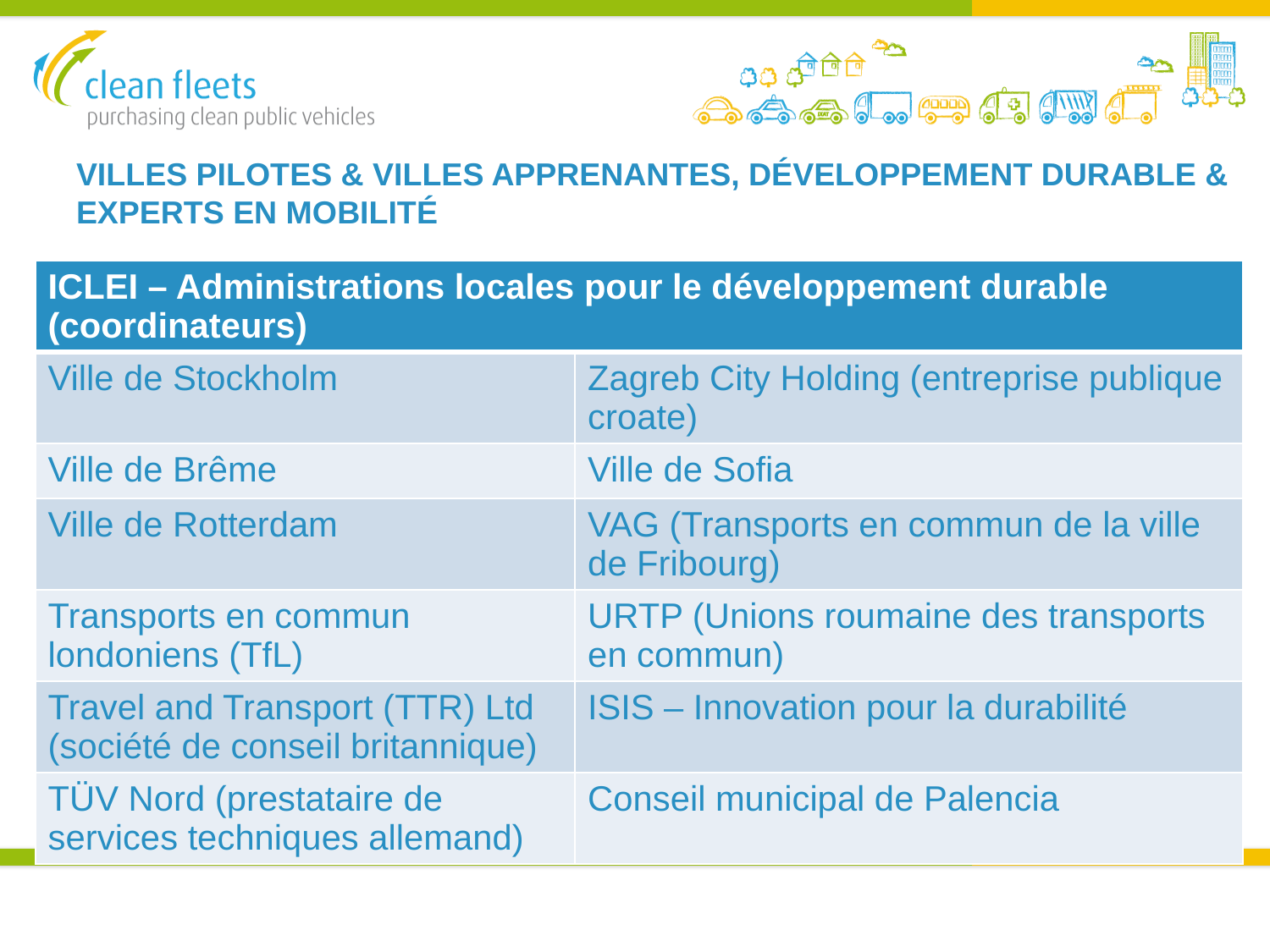

# VILLES PILOTES & VILLES APPRENANTES, DÉVELOPPEMENT DURABLE & EXPERTS EN MOBILITÉ
| ICLEI – Administrations locales pour le développement durable (coordinateurs) |  |
| --- | --- |
| Ville de Stockholm | Zagreb City Holding (entreprise publique croate) |
| Ville de Brême | Ville de Sofia |
| Ville de Rotterdam | VAG (Transports en commun de la ville de Fribourg) |
| Transports en commun londoniens (TfL) | URTP (Unions roumaine des transports en commun) |
| Travel and Transport (TTR) Ltd (société de conseil britannique) | ISIS – Innovation pour la durabilité |
| TÜV Nord (prestataire de services techniques allemand) | Conseil municipal de Palencia |